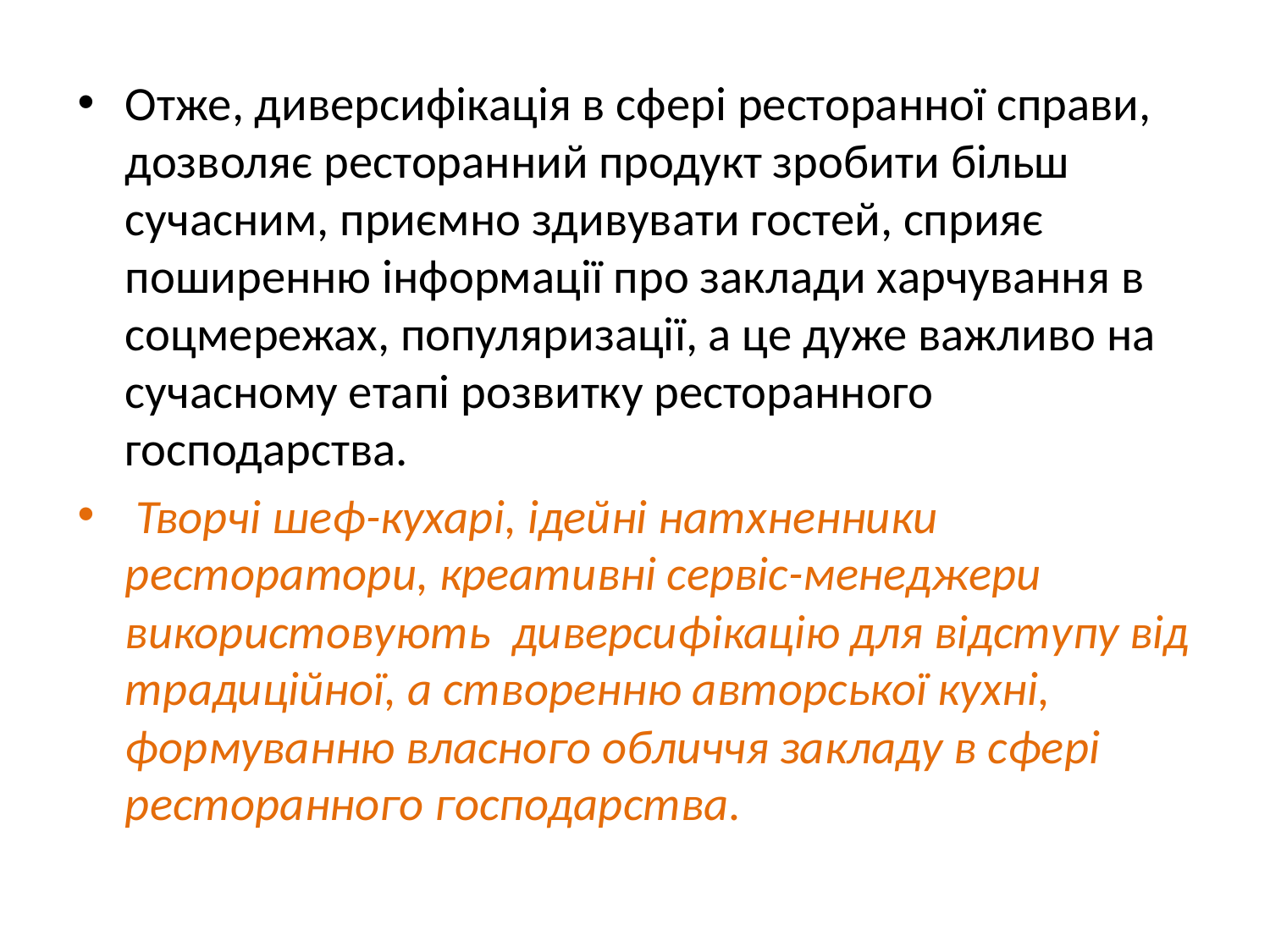

#
Отже, диверсифікація в сфері ресторанної справи, дозволяє ресторанний продукт зробити більш сучасним, приємно здивувати гостей, сприяє поширенню інформації про заклади харчування в соцмережах, популяризації, а це дуже важливо на сучасному етапі розвитку ресторанного господарства.
 Творчі шеф-кухарі, ідейні натхненники ресторатори, креативні сервіс-менеджери використовують  диверсифікацію для відступу від традиційної, а створенню авторської кухні, формуванню власного обличчя закладу в сфері ресторанного господарства.